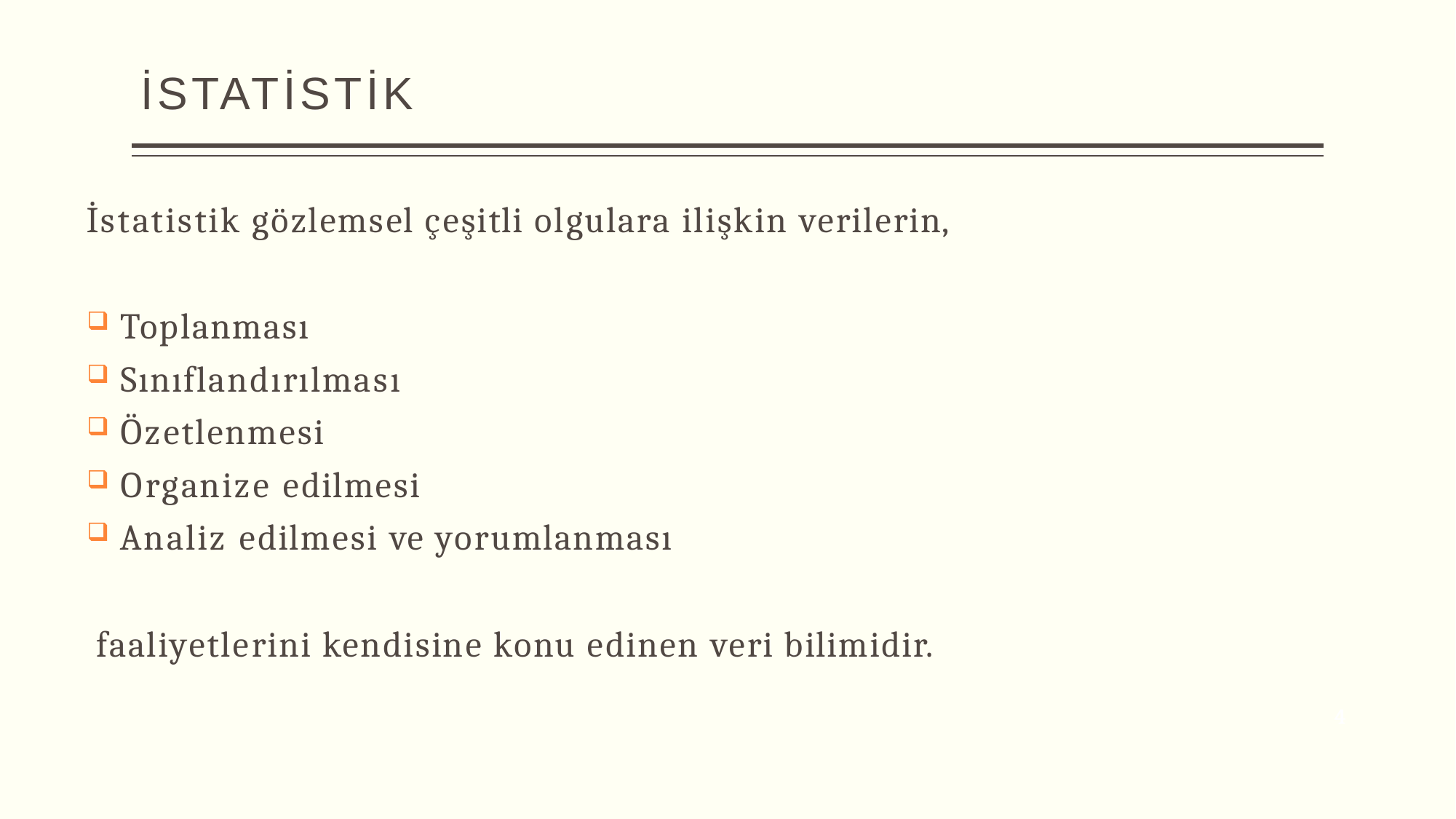

# İSTATİSTİK
İstatistik gözlemsel çeşitli olgulara ilişkin verilerin,

Toplanması
Sınıflandırılması
Özetlenmesi
Organize edilmesi
Analiz edilmesi ve yorumlanması

faaliyetlerini kendisine konu edinen veri bilimidir.
4